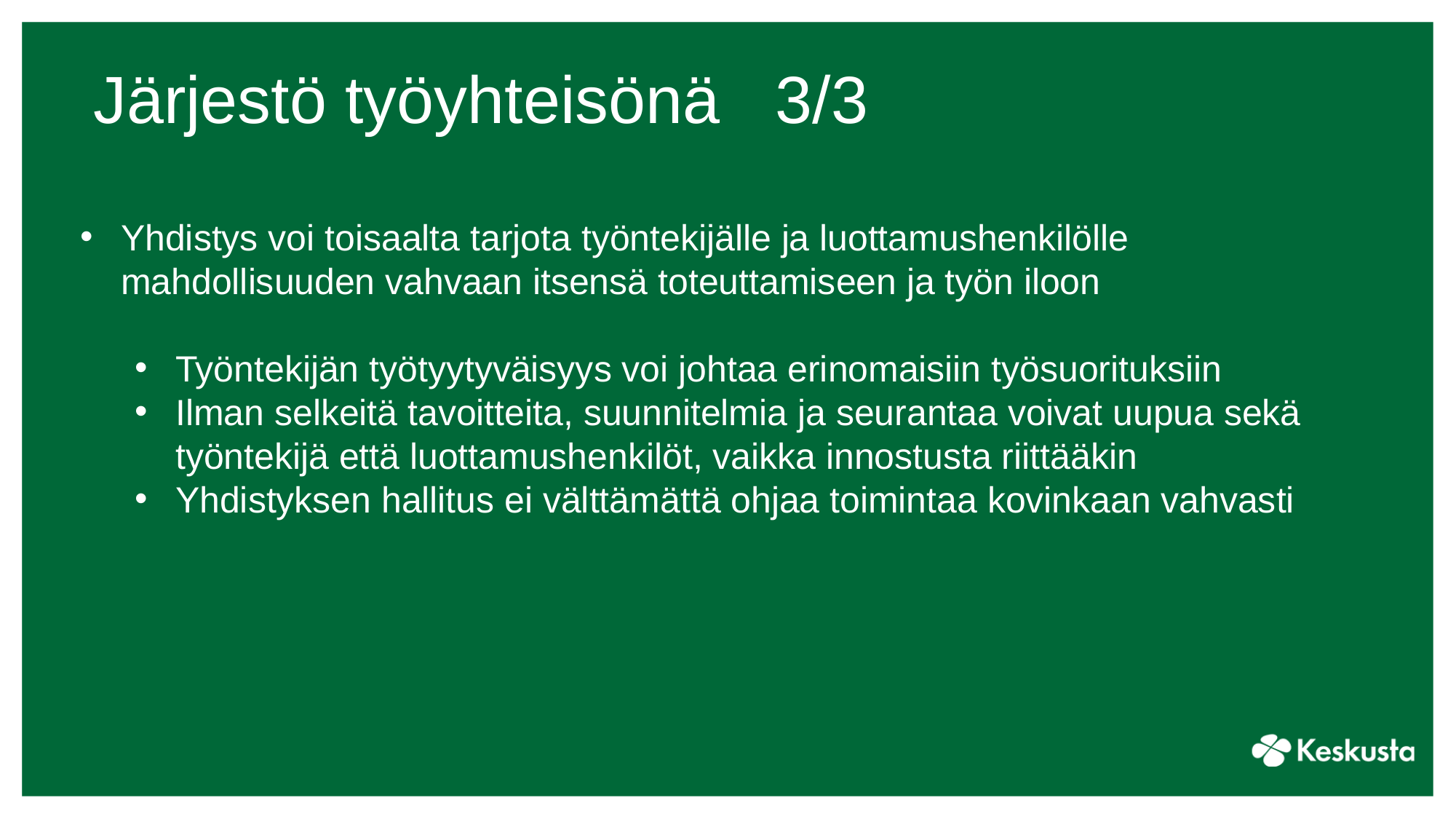

# Järjestö työyhteisönä   3/3

Yhdistys voi toisaalta tarjota työntekijälle ja luottamushenkilölle mahdollisuuden vahvaan itsensä toteuttamiseen ja työn iloon

Työntekijän työtyytyväisyys voi johtaa erinomaisiin työsuorituksiin
Ilman selkeitä tavoitteita, suunnitelmia ja seurantaa voivat uupua sekä työntekijä että luottamushenkilöt, vaikka innostusta riittääkin
Yhdistyksen hallitus ei välttämättä ohjaa toimintaa kovinkaan vahvasti